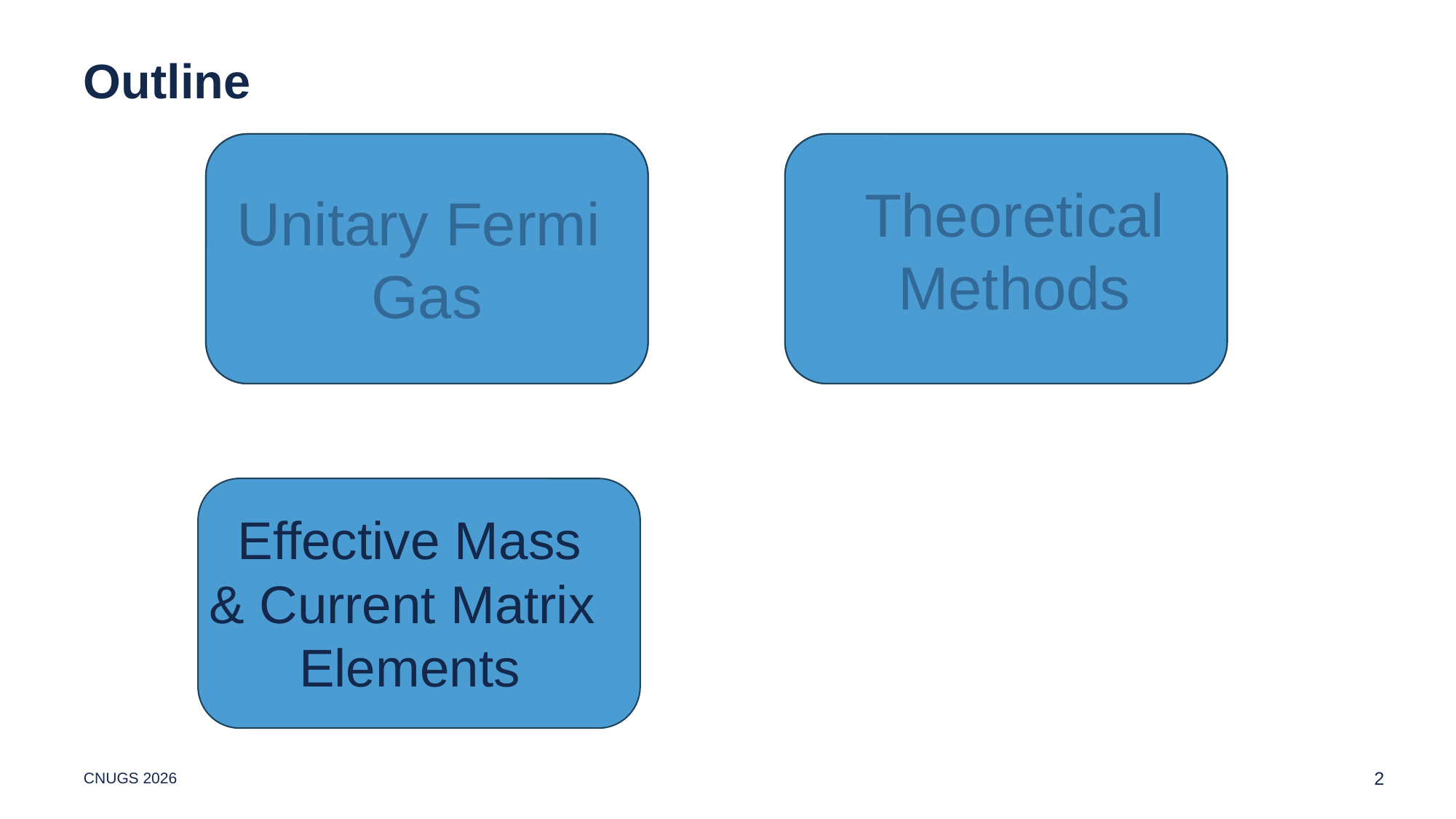

# Outline

Theoretical
Methods
Unitary Fermi
Gas

Effective Mass
& Current Matrix
Elements
CNUGS 2026
2